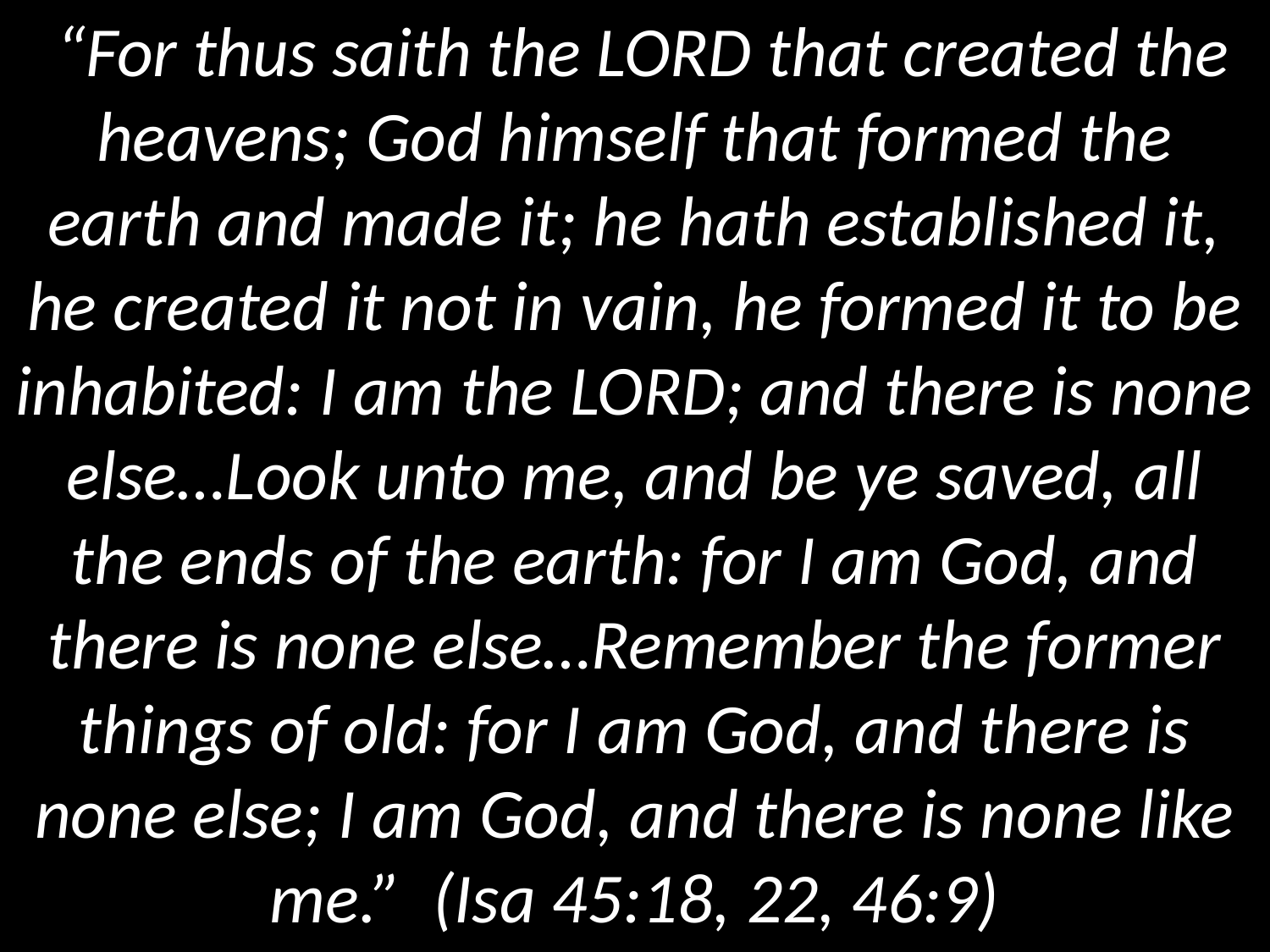

“For thus saith the LORD that created the heavens; God himself that formed the earth and made it; he hath established it, he created it not in vain, he formed it to be inhabited: I am the LORD; and there is none else…Look unto me, and be ye saved, all the ends of the earth: for I am God, and there is none else…Remember the former things of old: for I am God, and there is none else; I am God, and there is none like me.”  (Isa 45:18, 22, 46:9)